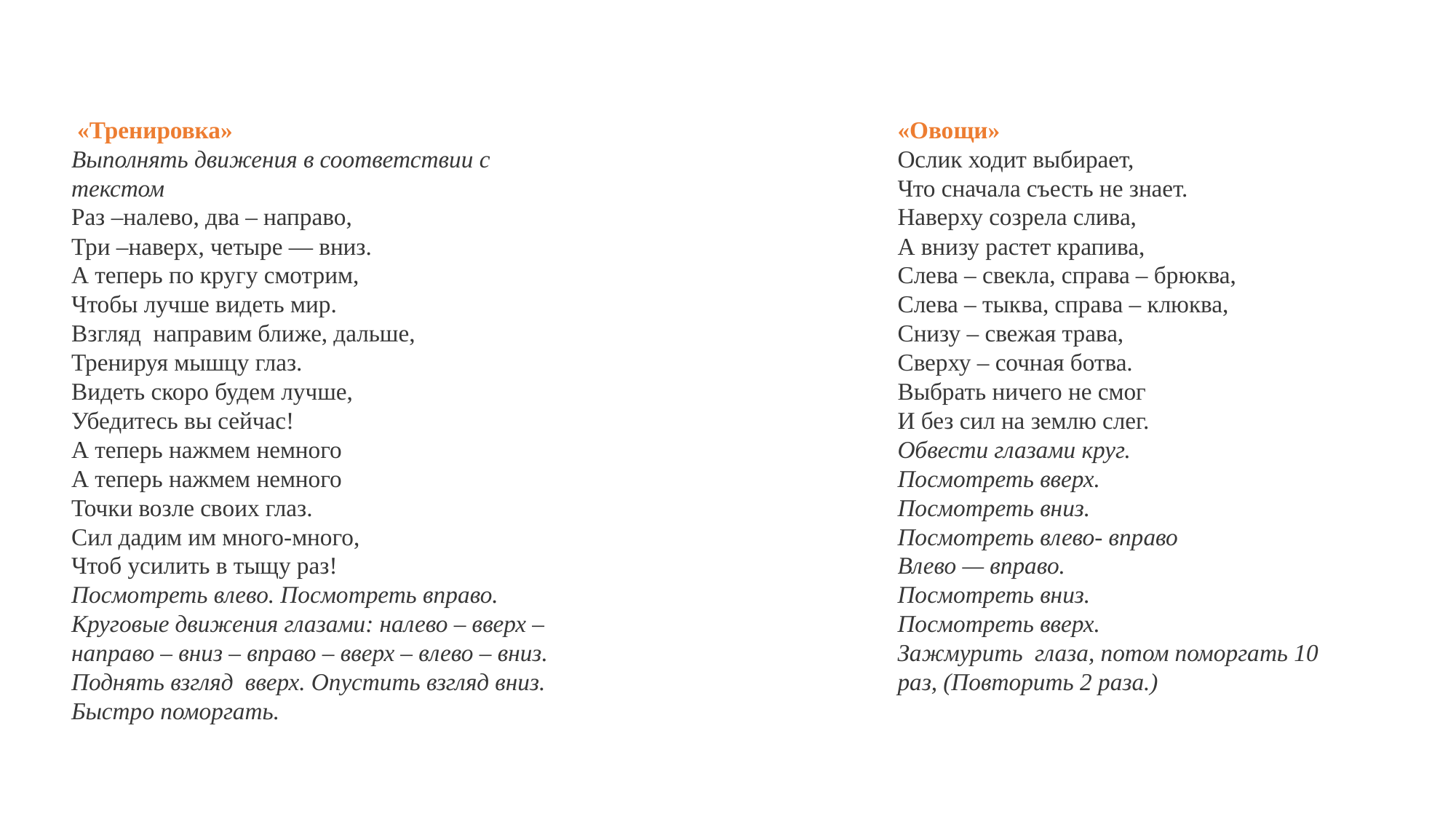

«Тренировка»
Выполнять движения в соответствии с текстом
Раз –налево, два – направо,
Три –наверх, четыре — вниз.
А теперь по кругу смотрим,
Чтобы лучше видеть мир.
Взгляд  направим ближе, дальше,
Тренируя мышцу глаз.
Видеть скоро будем лучше,
Убедитесь вы сейчас!
А теперь нажмем немного
А теперь нажмем немного
Точки возле своих глаз.
Сил дадим им много-много,
Чтоб усилить в тыщу раз!
Посмотреть влево. Посмотреть вправо.
Круговые движения глазами: налево – вверх – направо – вниз – вправо – вверх – влево – вниз.
Поднять взгляд  вверх. Опустить взгляд вниз.
Быстро поморгать.
«Овощи»
Ослик ходит выбирает,
Что сначала съесть не знает.
Наверху созрела слива,
А внизу растет крапива,
Слева – свекла, справа – брюква,
Слева – тыква, справа – клюква,
Снизу – свежая трава,
Сверху – сочная ботва.
Выбрать ничего не смог
И без сил на землю слег.
Обвести глазами круг.
Посмотреть вверх.
Посмотреть вниз.
Посмотреть влево- вправо
Влево — вправо.
Посмотреть вниз.
Посмотреть вверх.
Зажмурить  глаза, потом поморгать 10 раз, (Повторить 2 раза.)